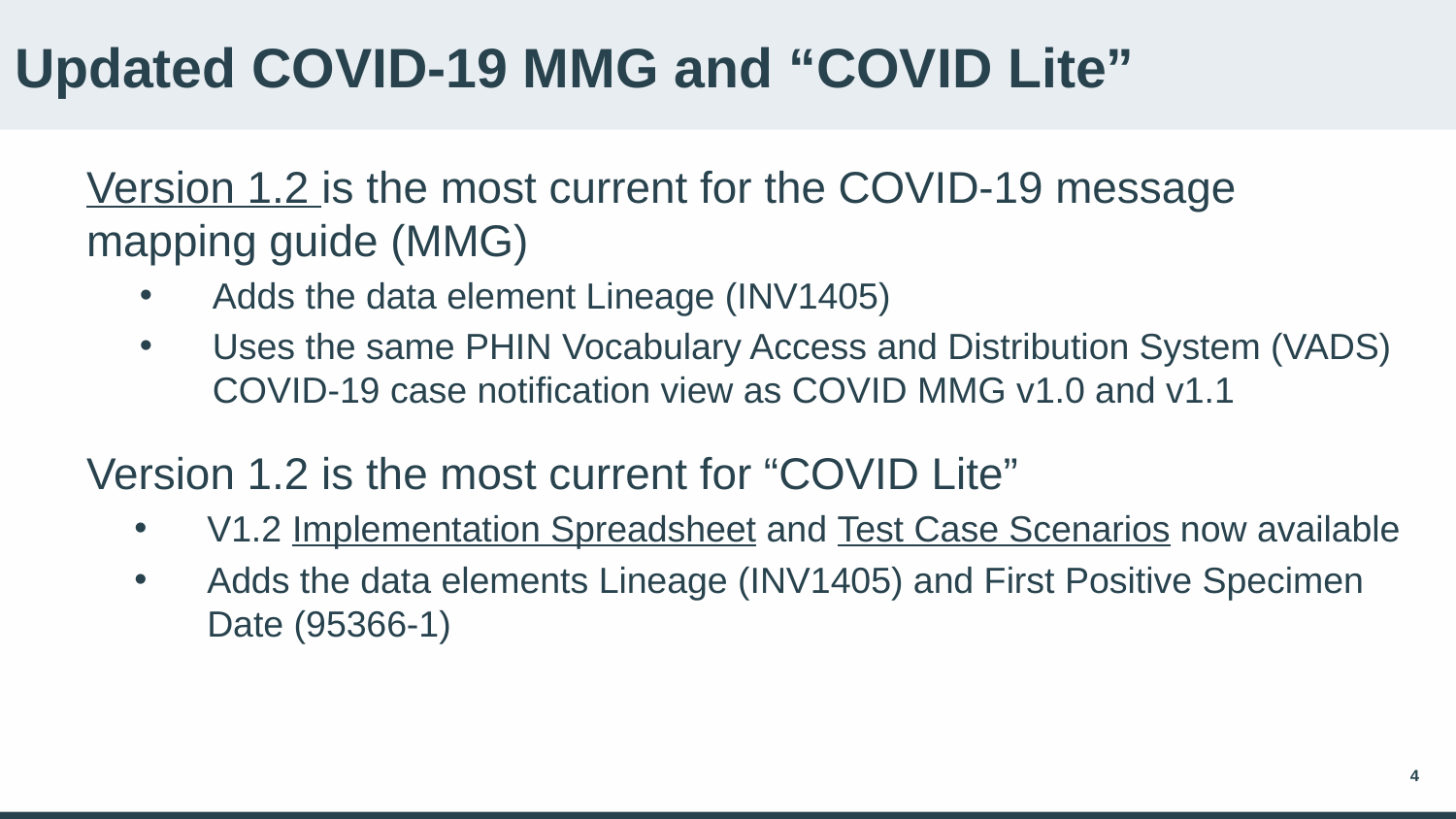

# Updated COVID-19 MMG and “COVID Lite”
Version 1.2 is the most current for the COVID-19 message mapping guide (MMG)
Adds the data element Lineage (INV1405)
Uses the same PHIN Vocabulary Access and Distribution System (VADS) COVID-19 case notification view as COVID MMG v1.0 and v1.1

Version 1.2 is the most current for “COVID Lite”
V1.2 Implementation Spreadsheet and Test Case Scenarios now available
Adds the data elements Lineage (INV1405) and First Positive Specimen Date (95366-1)

4